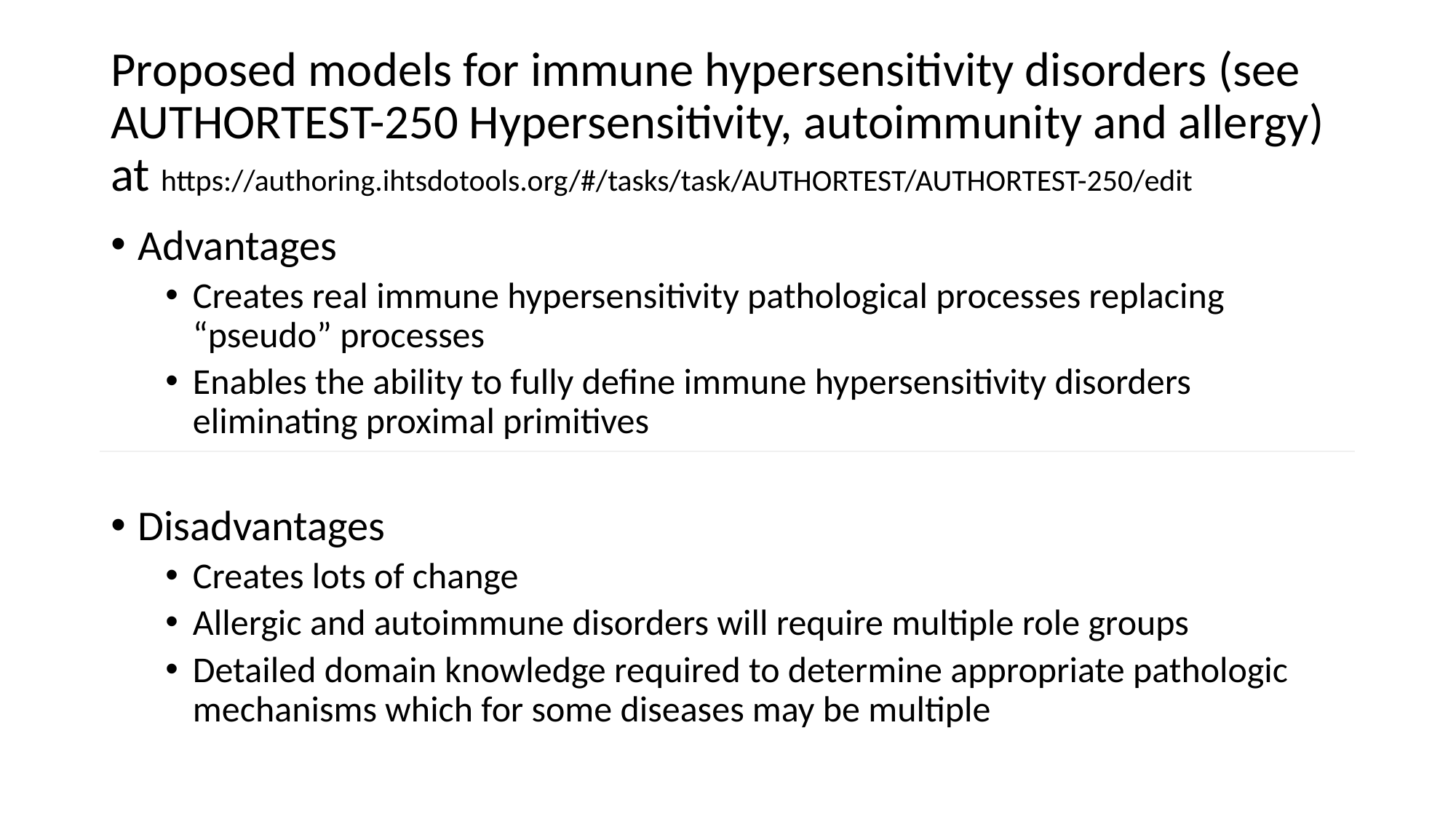

# Proposed models for immune hypersensitivity disorders (see AUTHORTEST-250 Hypersensitivity, autoimmunity and allergy) at https://authoring.ihtsdotools.org/#/tasks/task/AUTHORTEST/AUTHORTEST-250/edit
Advantages
Creates real immune hypersensitivity pathological processes replacing “pseudo” processes
Enables the ability to fully define immune hypersensitivity disorders eliminating proximal primitives
Creates a more robust model for contact hypersensitivity
Disadvantages
Creates lots of change
Allergic and autoimmune disorders will require multiple role groups
Detailed domain knowledge required to determine appropriate pathologic mechanisms which for some diseases may be multiple
|  |
| --- |